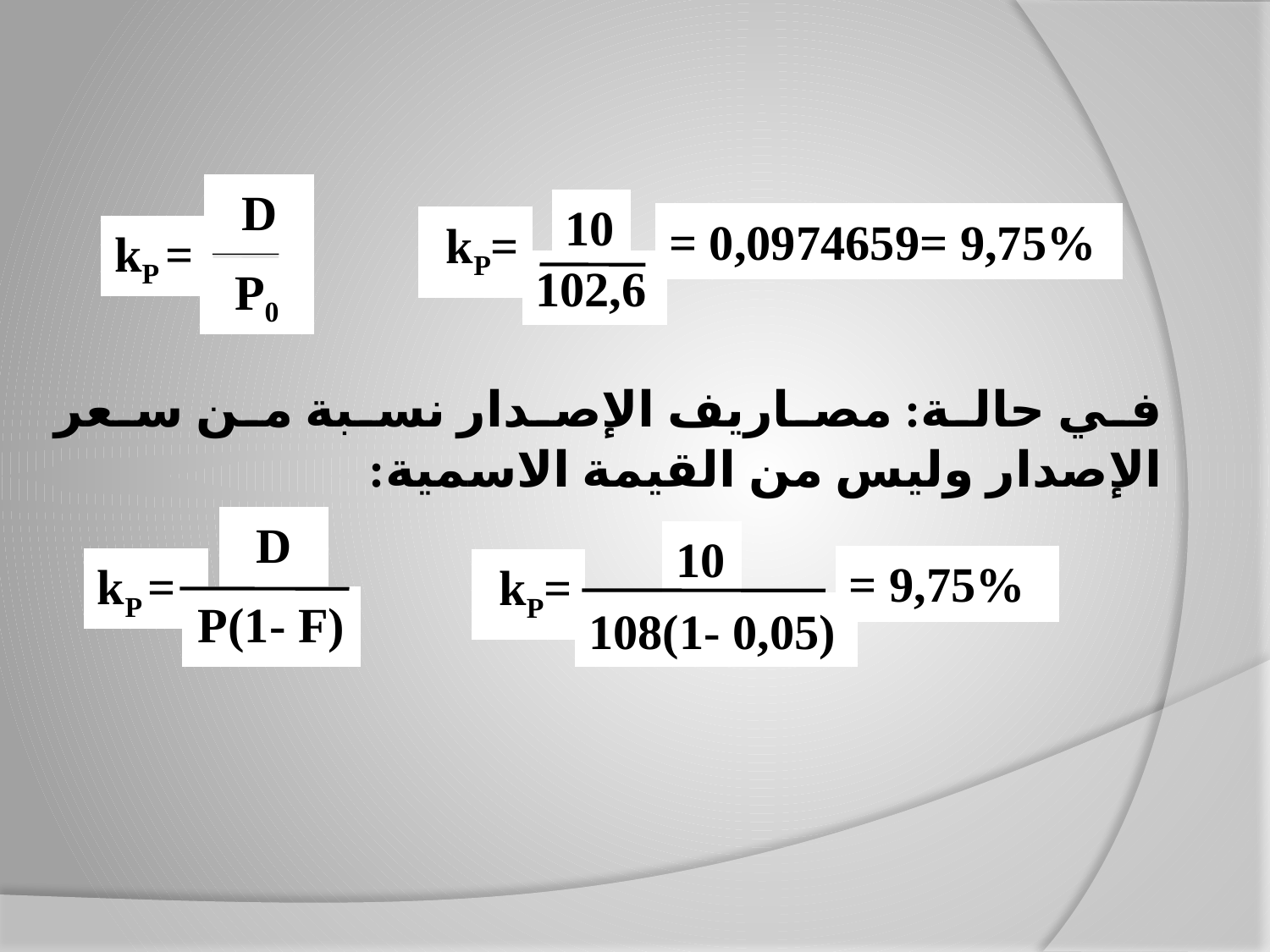

D
kP =
P0

10
= 0,0974659= 9,75%
kP=
102,6
في حالة: مصاريف الإصدار نسبة من سعر الإصدار وليس من القيمة الاسمية:
D
kP =
P(1- F)
10
= 9,75%
kP=
108(1- 0,05)